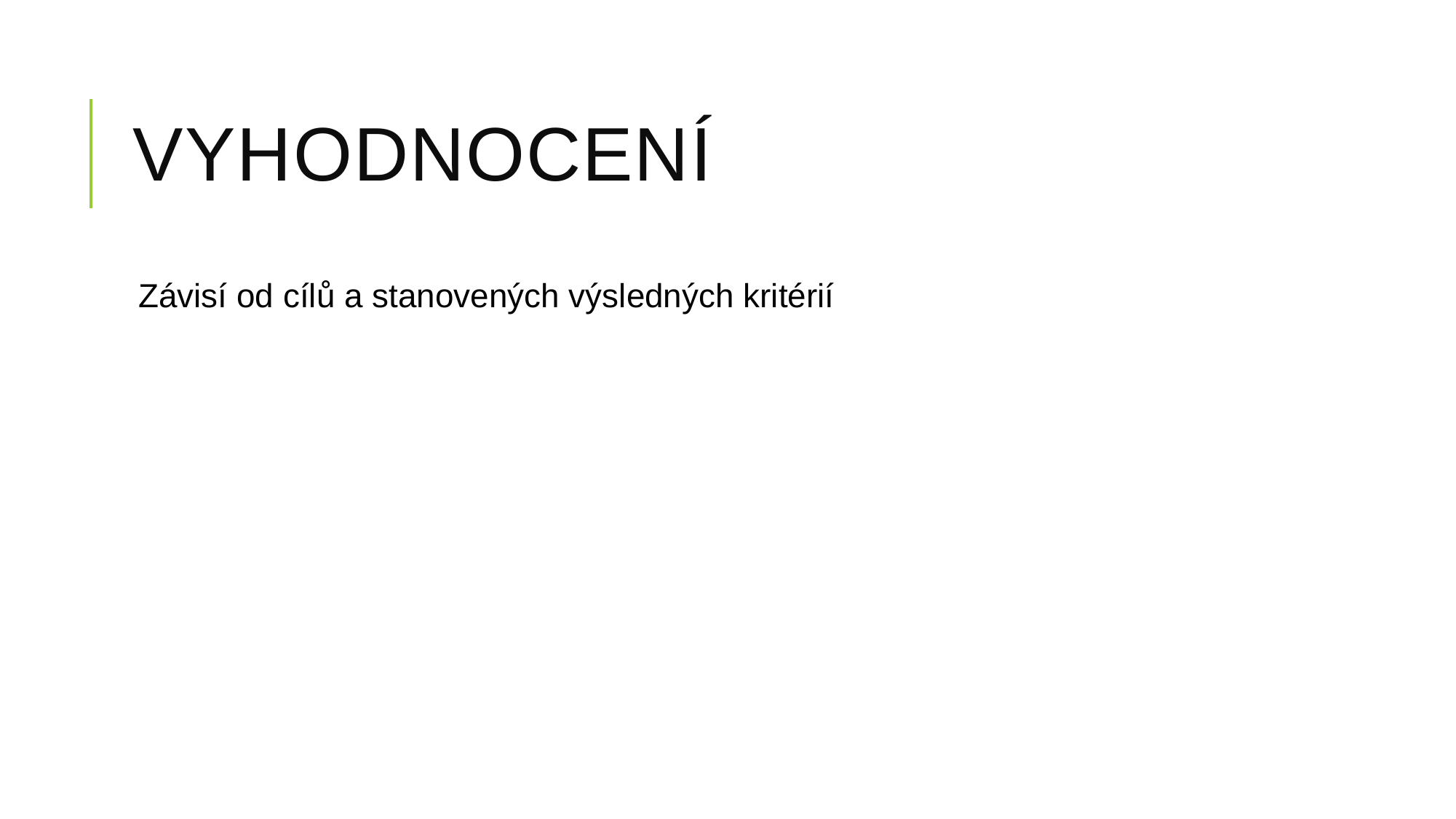

# vyhodnocení
Závisí od cílů a stanovených výsledných kritérií